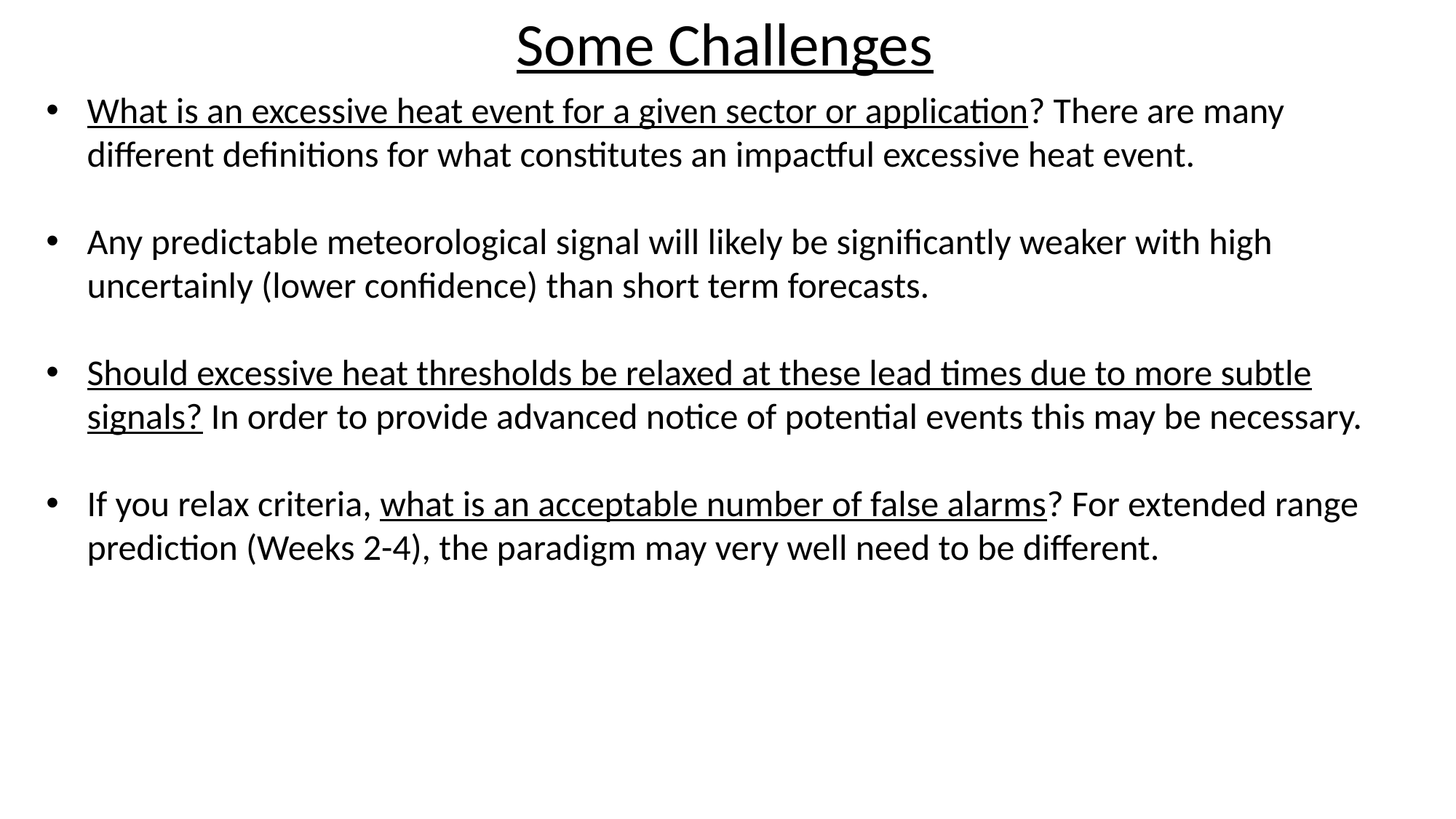

Some Challenges
What is an excessive heat event for a given sector or application? There are many different definitions for what constitutes an impactful excessive heat event.

Any predictable meteorological signal will likely be significantly weaker with high uncertainly (lower confidence) than short term forecasts.

Should excessive heat thresholds be relaxed at these lead times due to more subtle signals? In order to provide advanced notice of potential events this may be necessary.

If you relax criteria, what is an acceptable number of false alarms? For extended range prediction (Weeks 2-4), the paradigm may very well need to be different.